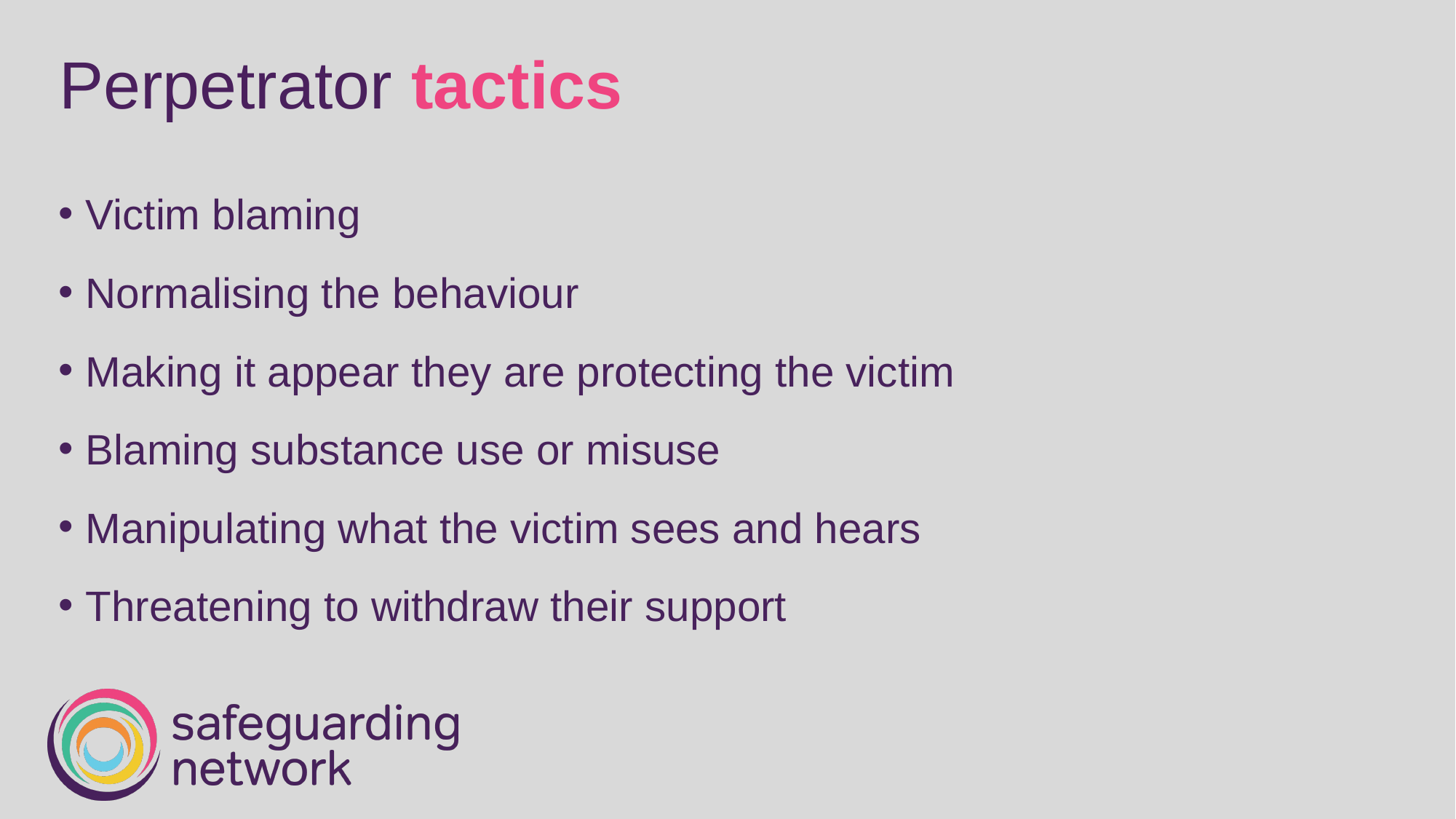

Perpetrator tactics
Victim blaming
Normalising the behaviour
Making it appear they are protecting the victim
Blaming substance use or misuse
Manipulating what the victim sees and hears
Threatening to withdraw their support